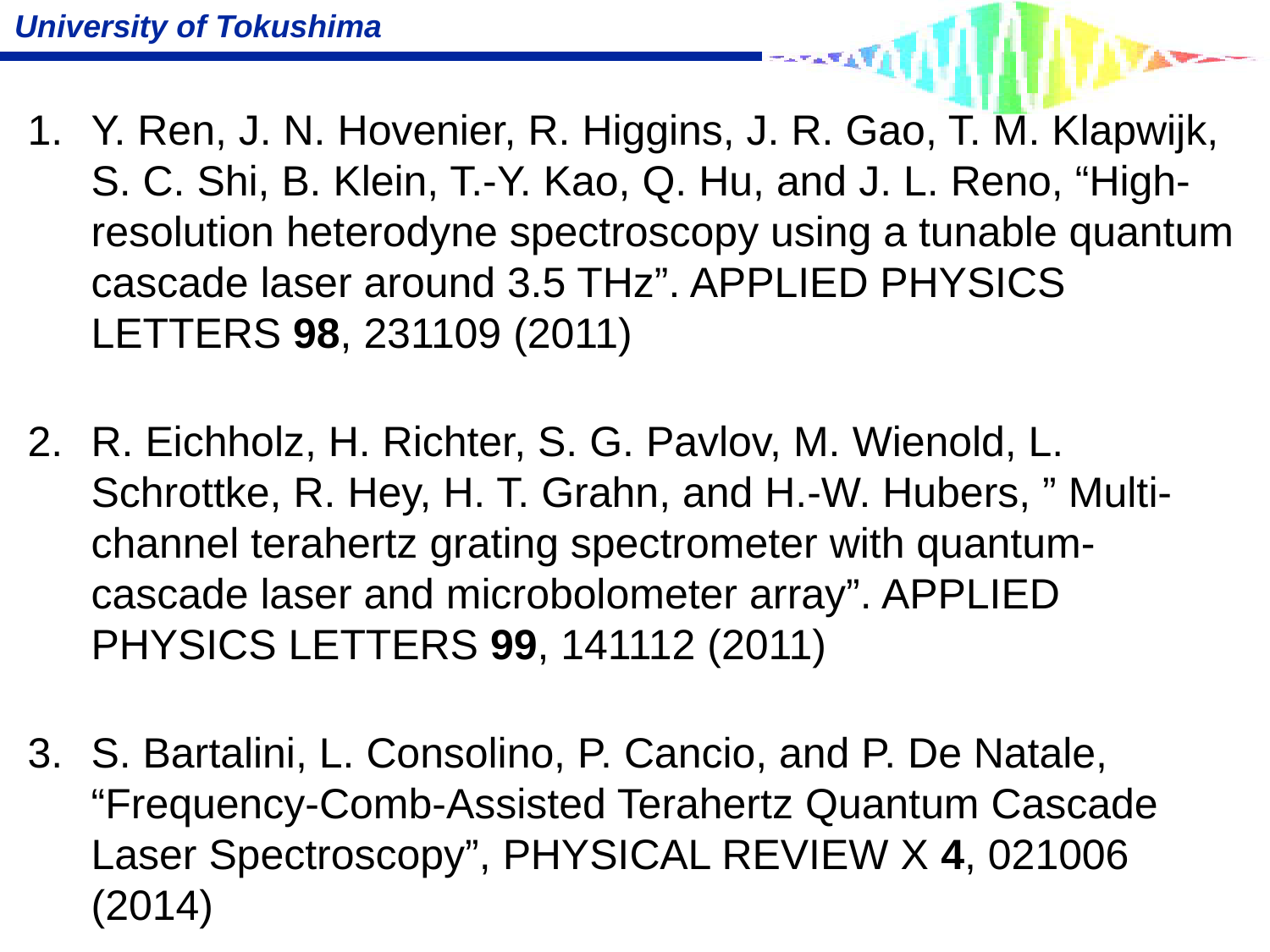

Y. Ren, J. N. Hovenier, R. Higgins, J. R. Gao, T. M. Klapwijk, S. C. Shi, B. Klein, T.-Y. Kao, Q. Hu, and J. L. Reno, “High-resolution heterodyne spectroscopy using a tunable quantum cascade laser around 3.5 THz”. APPLIED PHYSICS LETTERS 98, 231109 (2011)

R. Eichholz, H. Richter, S. G. Pavlov, M. Wienold, L. Schrottke, R. Hey, H. T. Grahn, and H.-W. Hubers, ” Multi-channel terahertz grating spectrometer with quantum-cascade laser and microbolometer array”. APPLIED PHYSICS LETTERS 99, 141112 (2011)

S. Bartalini, L. Consolino, P. Cancio, and P. De Natale, “Frequency-Comb-Assisted Terahertz Quantum Cascade Laser Spectroscopy”, PHYSICAL REVIEW X 4, 021006 (2014)